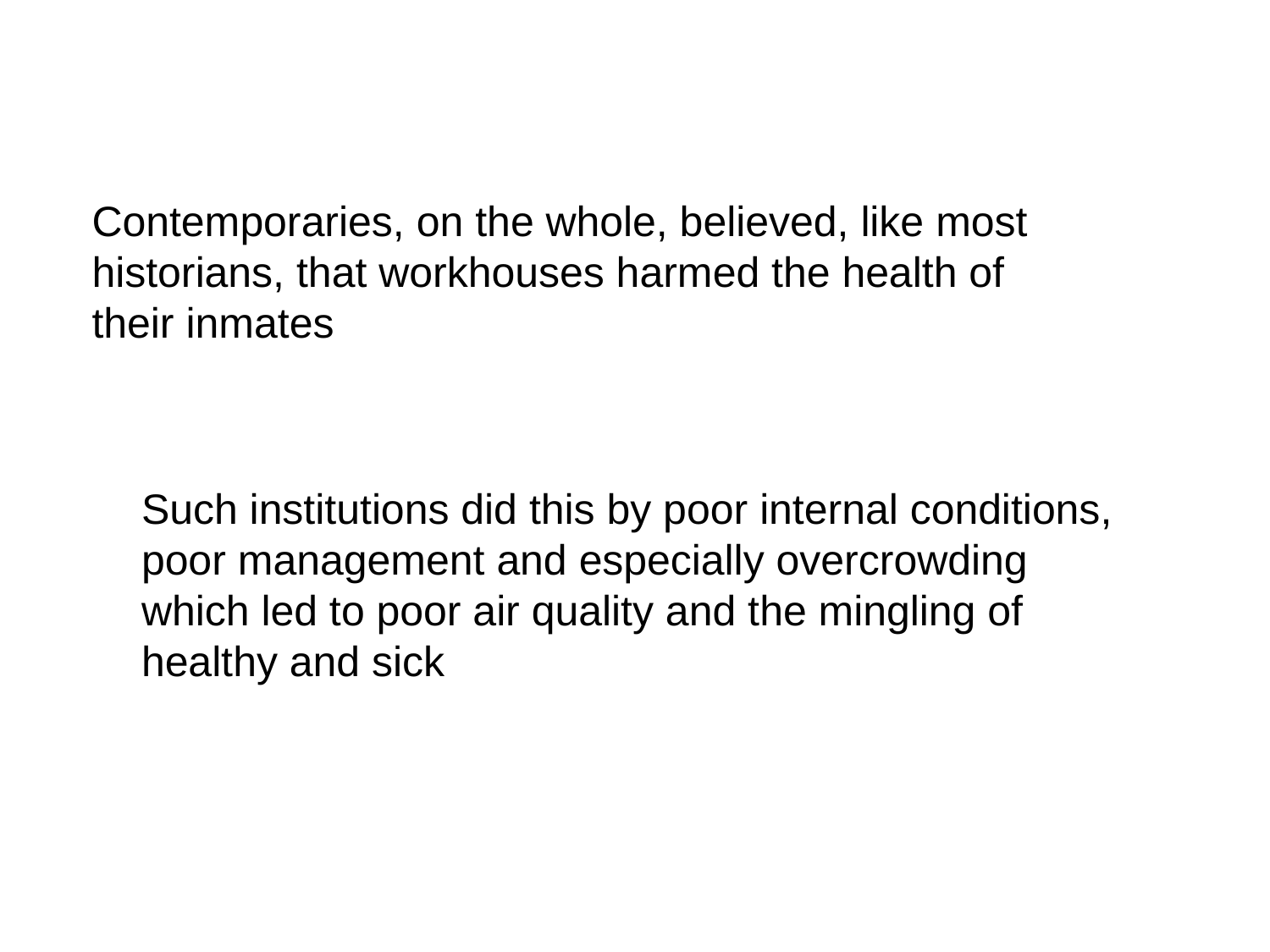

Contemporaries, on the whole, believed, like most historians, that workhouses harmed the health of their inmates
Such institutions did this by poor internal conditions, poor management and especially overcrowding which led to poor air quality and the mingling of healthy and sick